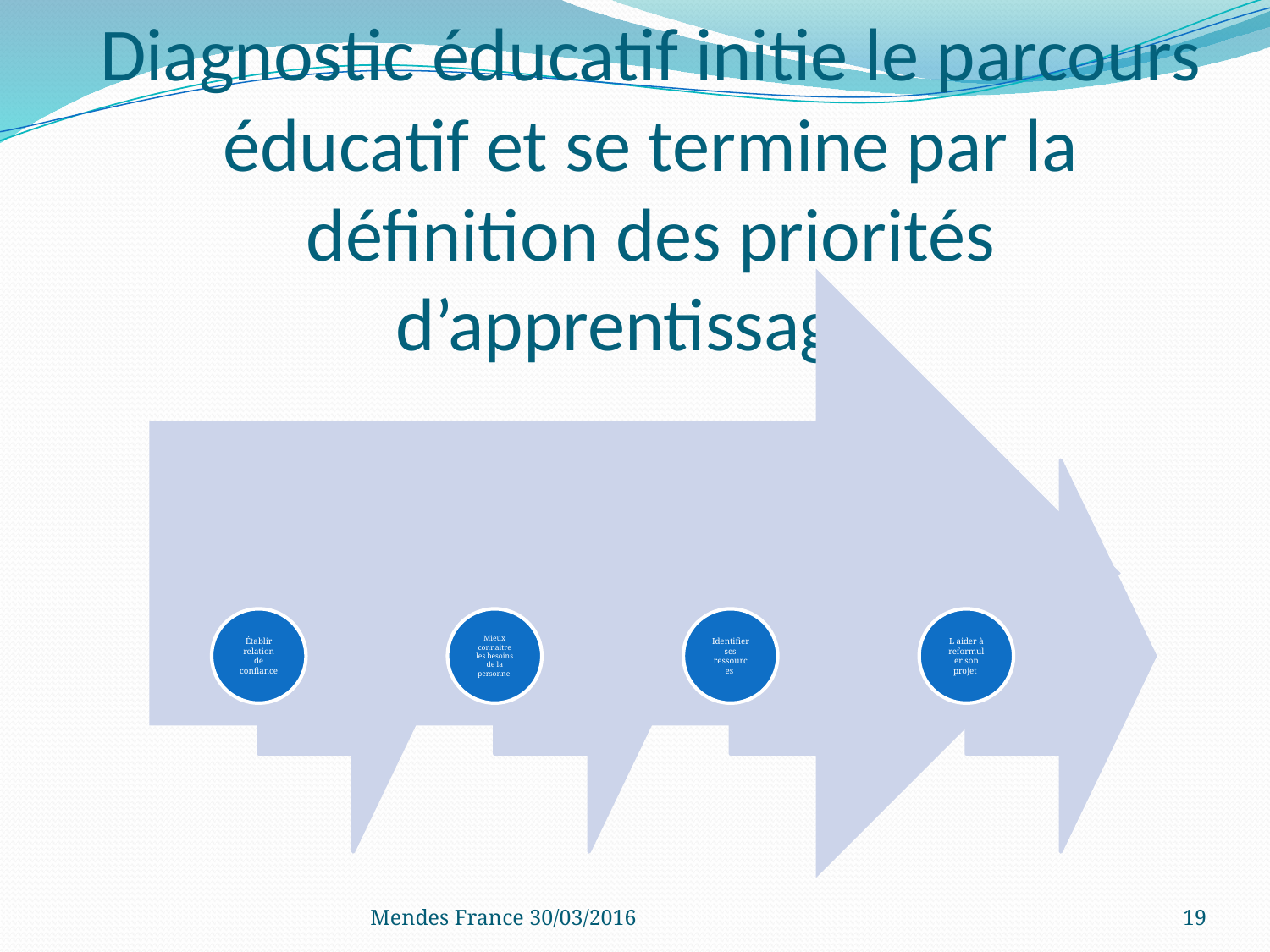

# Diagnostic éducatif initie le parcours éducatif et se termine par la définition des priorités d’apprentissage

Établir relation de confiance
Identifier ses ressources
L aider à reformuler son projet
Mieux connaitre les besoins de la personne
Mendes France 30/03/2016
19